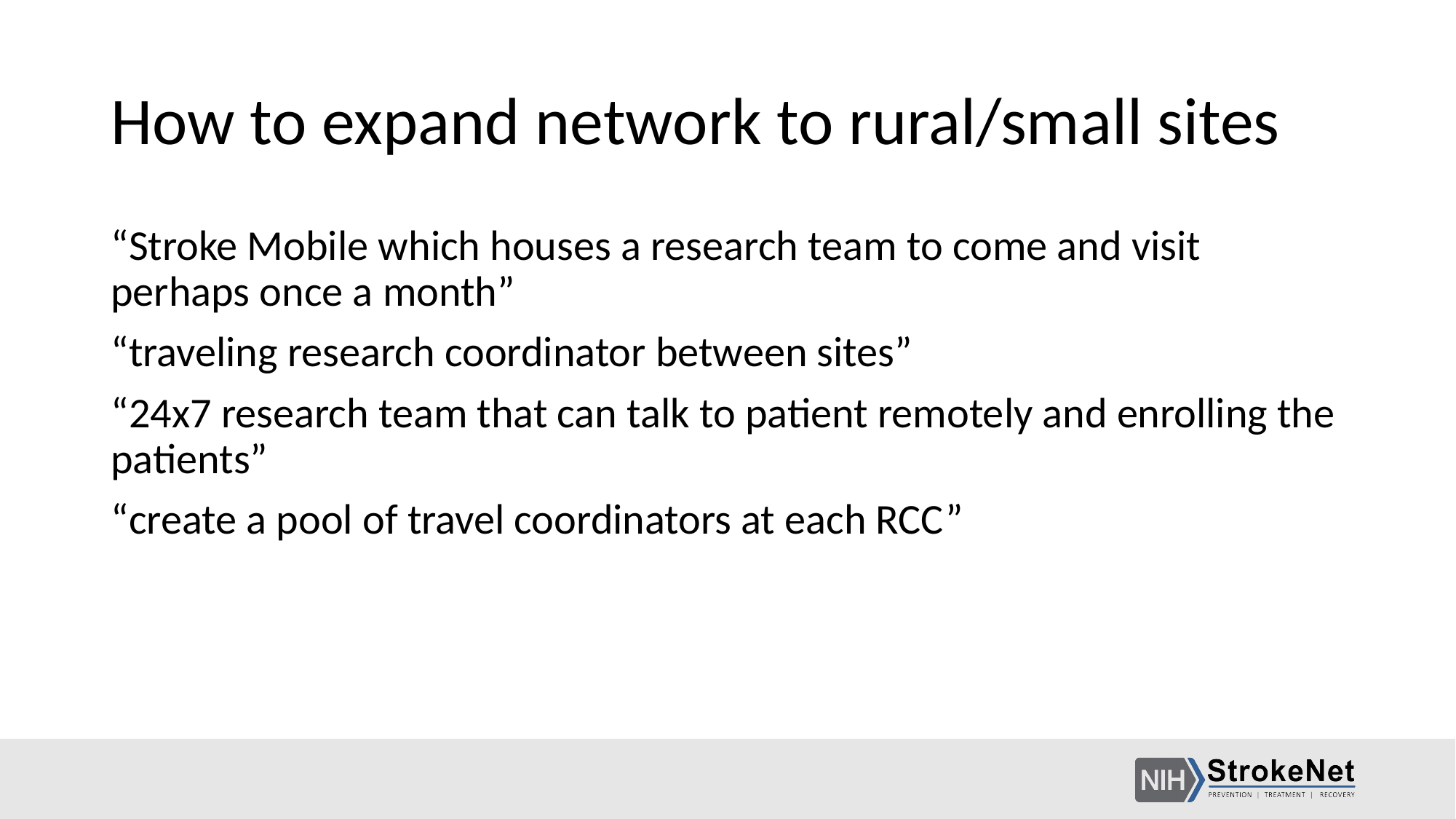

# How to expand network to rural/small sites
“Stroke Mobile which houses a research team to come and visit perhaps once a month”
“traveling research coordinator between sites”
“24x7 research team that can talk to patient remotely and enrolling the patients”
“create a pool of travel coordinators at each RCC”